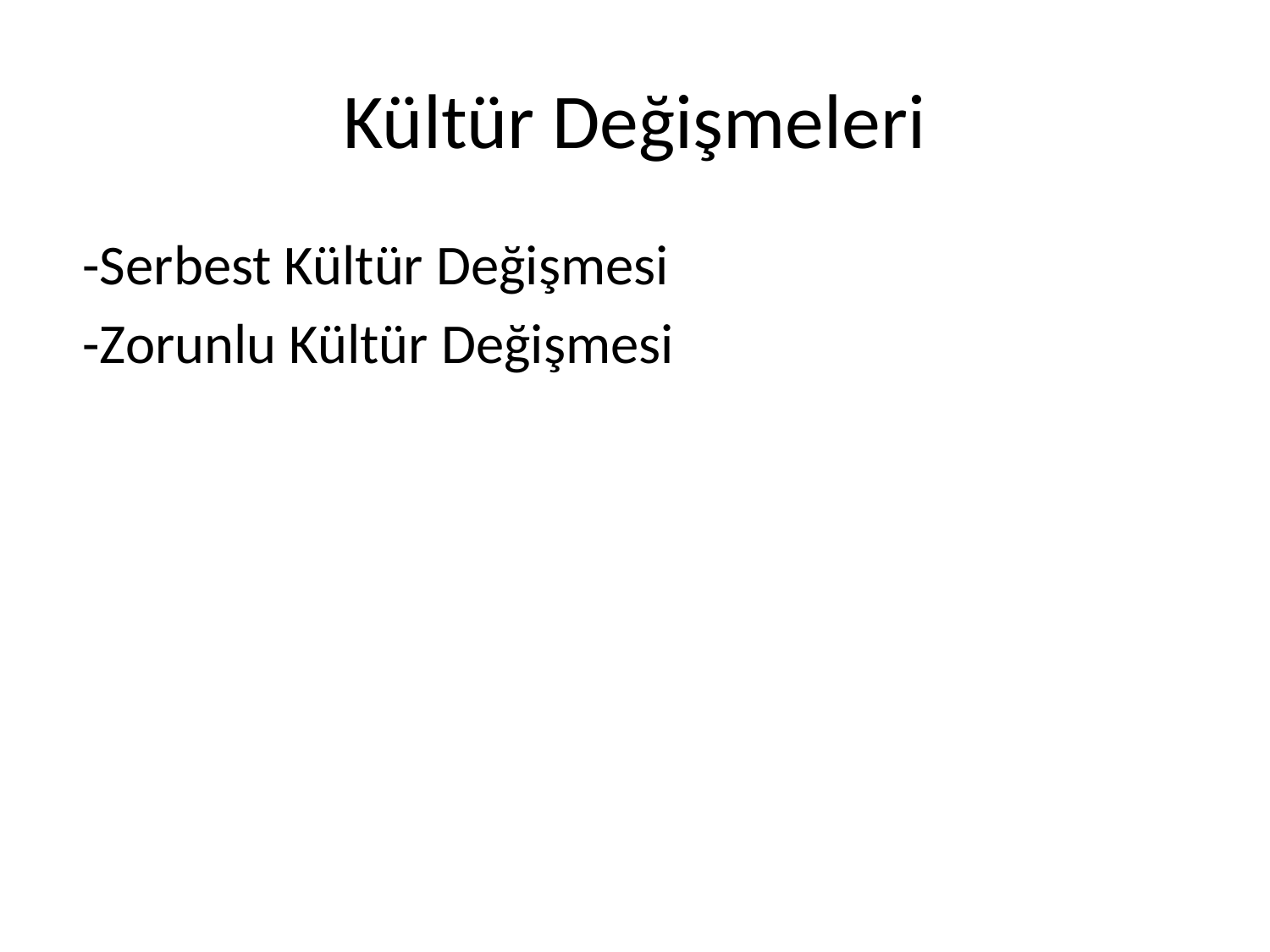

# Kültür Değişmeleri
-Serbest Kültür Değişmesi
-Zorunlu Kültür Değişmesi